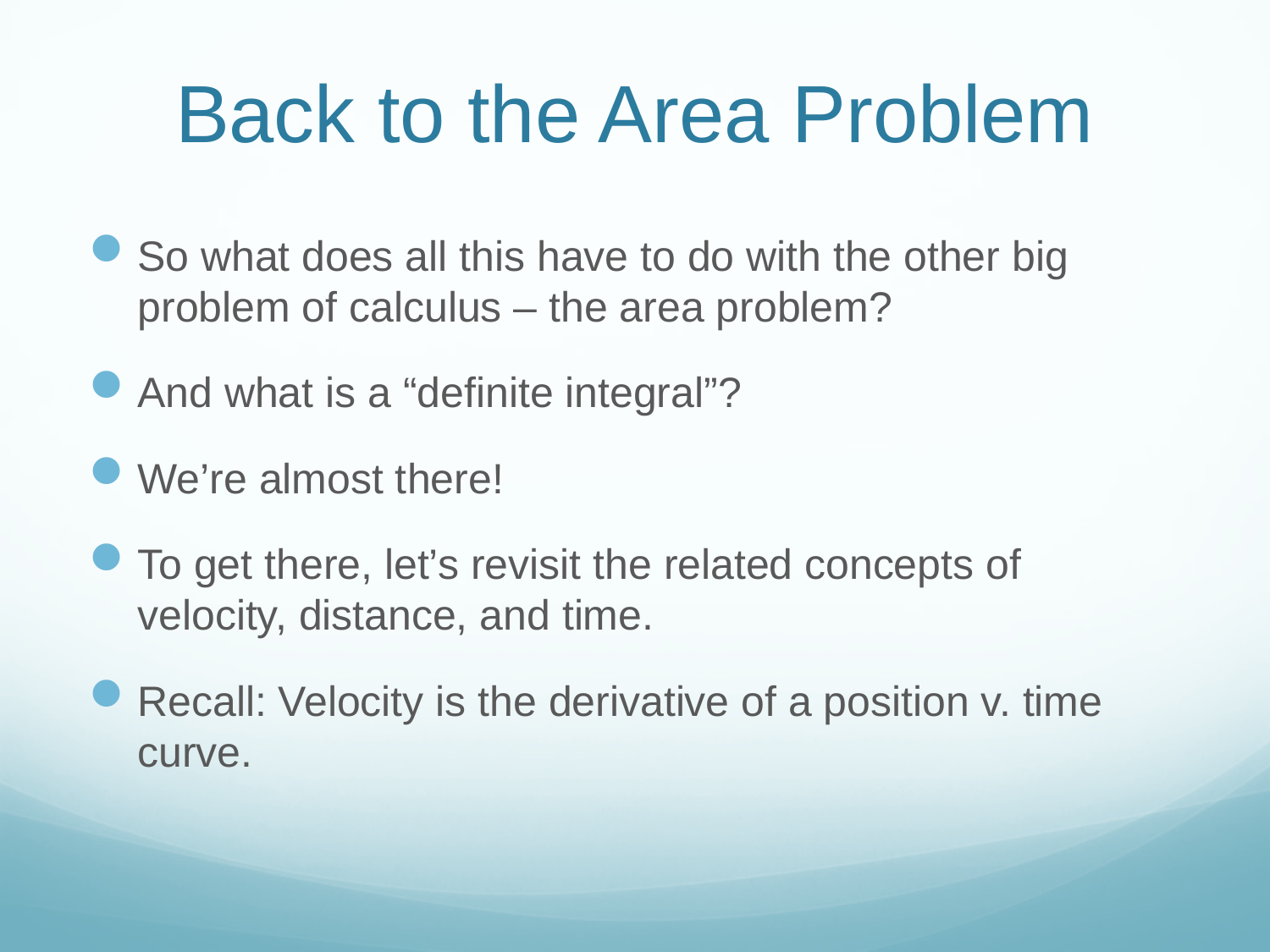

# Back to the Area Problem
So what does all this have to do with the other big problem of calculus – the area problem?
And what is a “definite integral”?
We’re almost there!
To get there, let’s revisit the related concepts of velocity, distance, and time.
Recall: Velocity is the derivative of a position v. time curve.